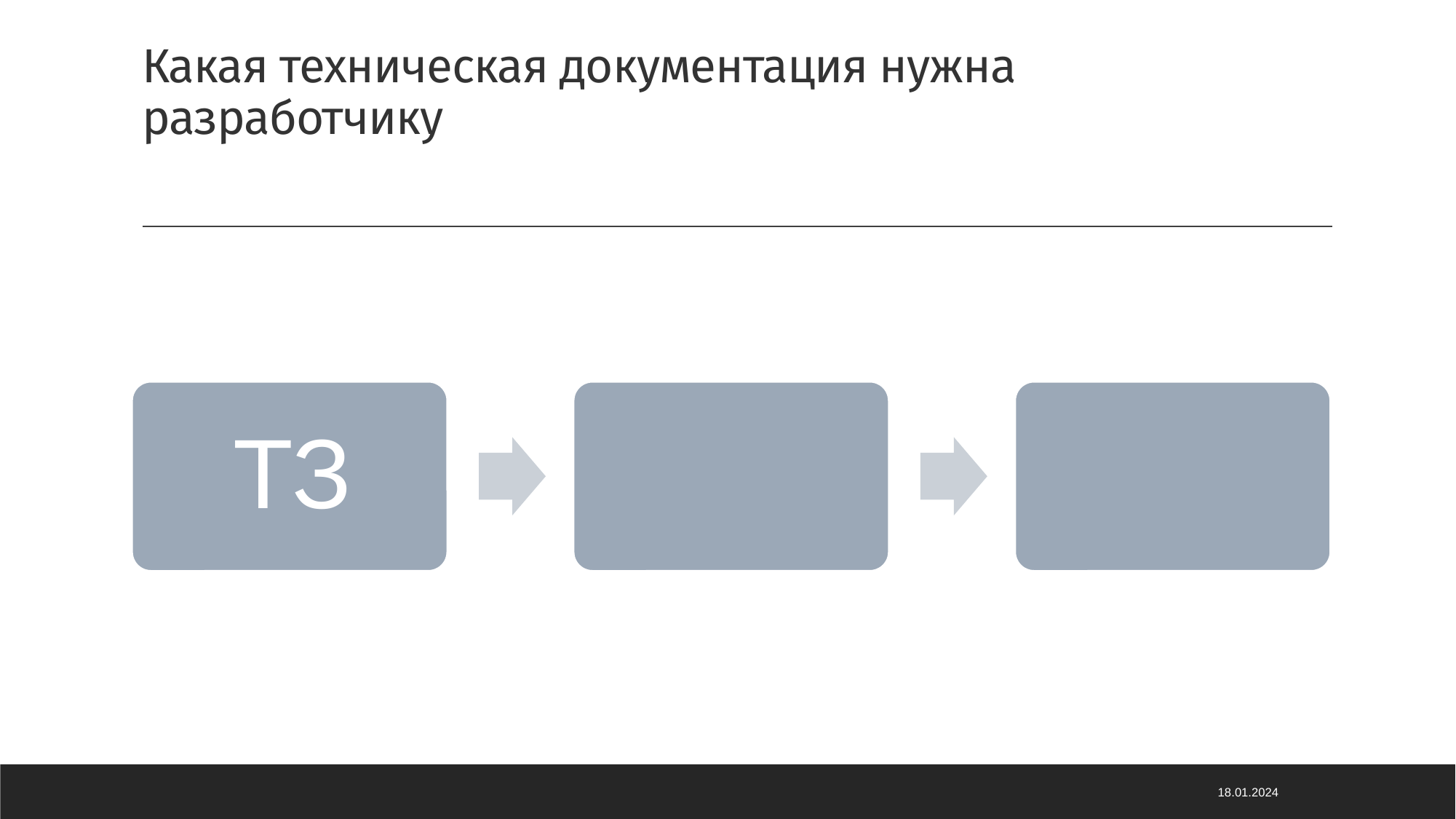

# Какая техническая документация нужна разработчику
ТЗ

18.01.2024